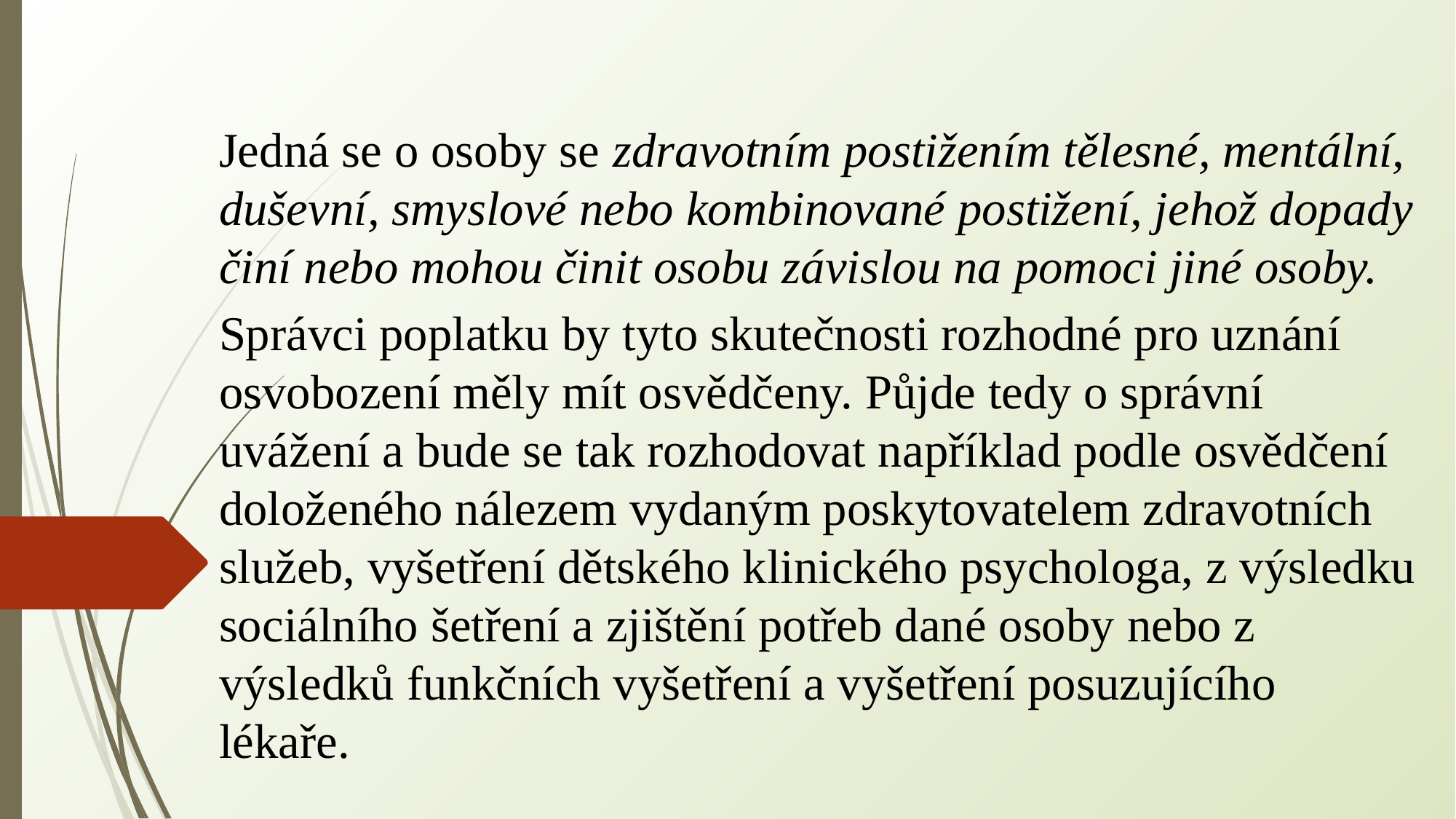

Jedná se o osoby se zdravotním postižením tělesné, mentální, duševní, smyslové nebo kombinované postižení, jehož dopady činí nebo mohou činit osobu závislou na pomoci jiné osoby.
Správci poplatku by tyto skutečnosti rozhodné pro uznání osvobození měly mít osvědčeny. Půjde tedy o správní uvážení a bude se tak rozhodovat například podle osvědčení doloženého nálezem vydaným poskytovatelem zdravotních služeb, vyšetření dětského klinického psychologa, z výsledku sociálního šetření a zjištění potřeb dané osoby nebo z výsledků funkčních vyšetření a vyšetření posuzujícího lékaře.